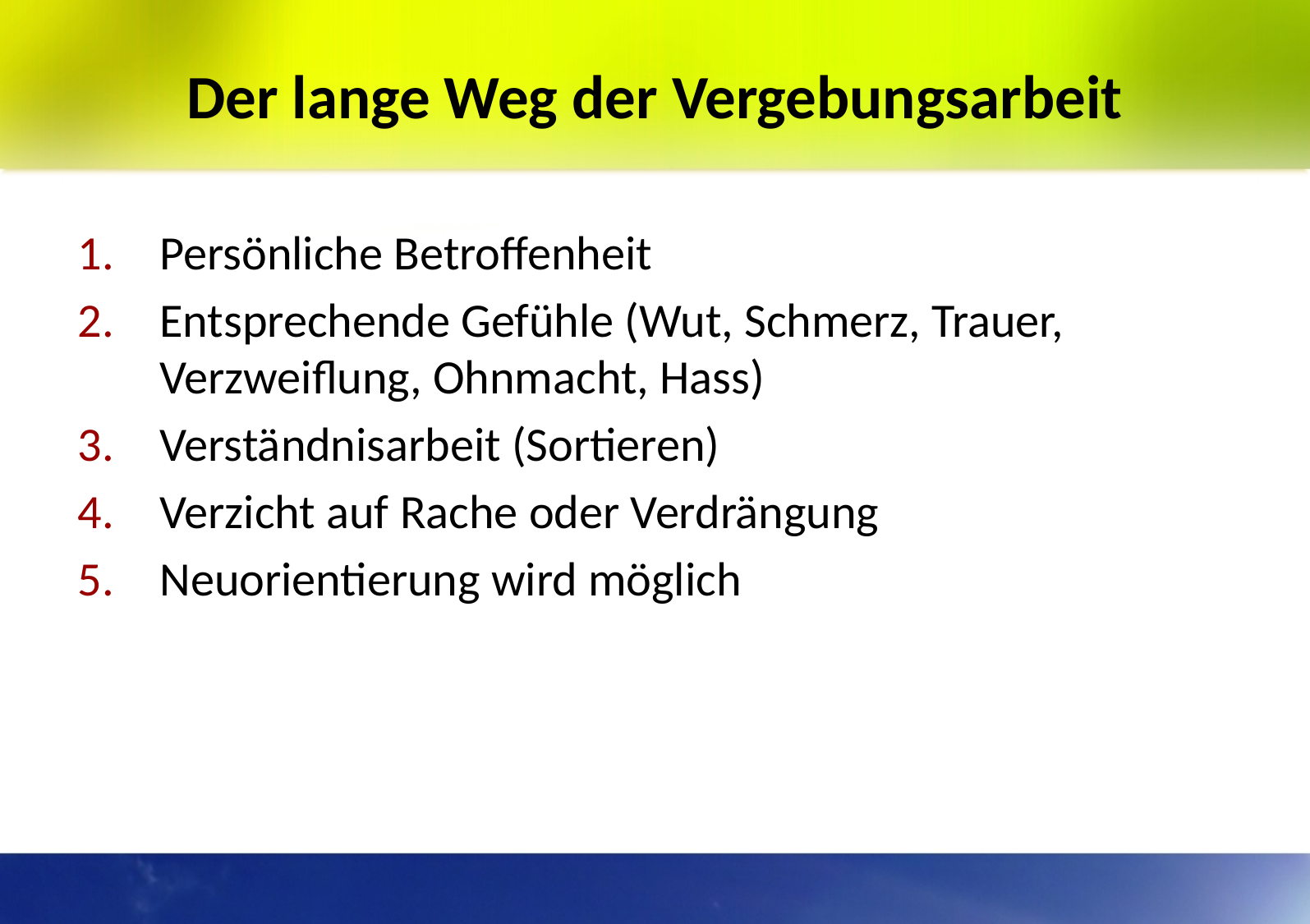

# Der lange Weg der Vergebungsarbeit
Persönliche Betroffenheit
Entsprechende Gefühle (Wut, Schmerz, Trauer, Verzweiflung, Ohnmacht, Hass)
Verständnisarbeit (Sortieren)
Verzicht auf Rache oder Verdrängung
Neuorientierung wird möglich